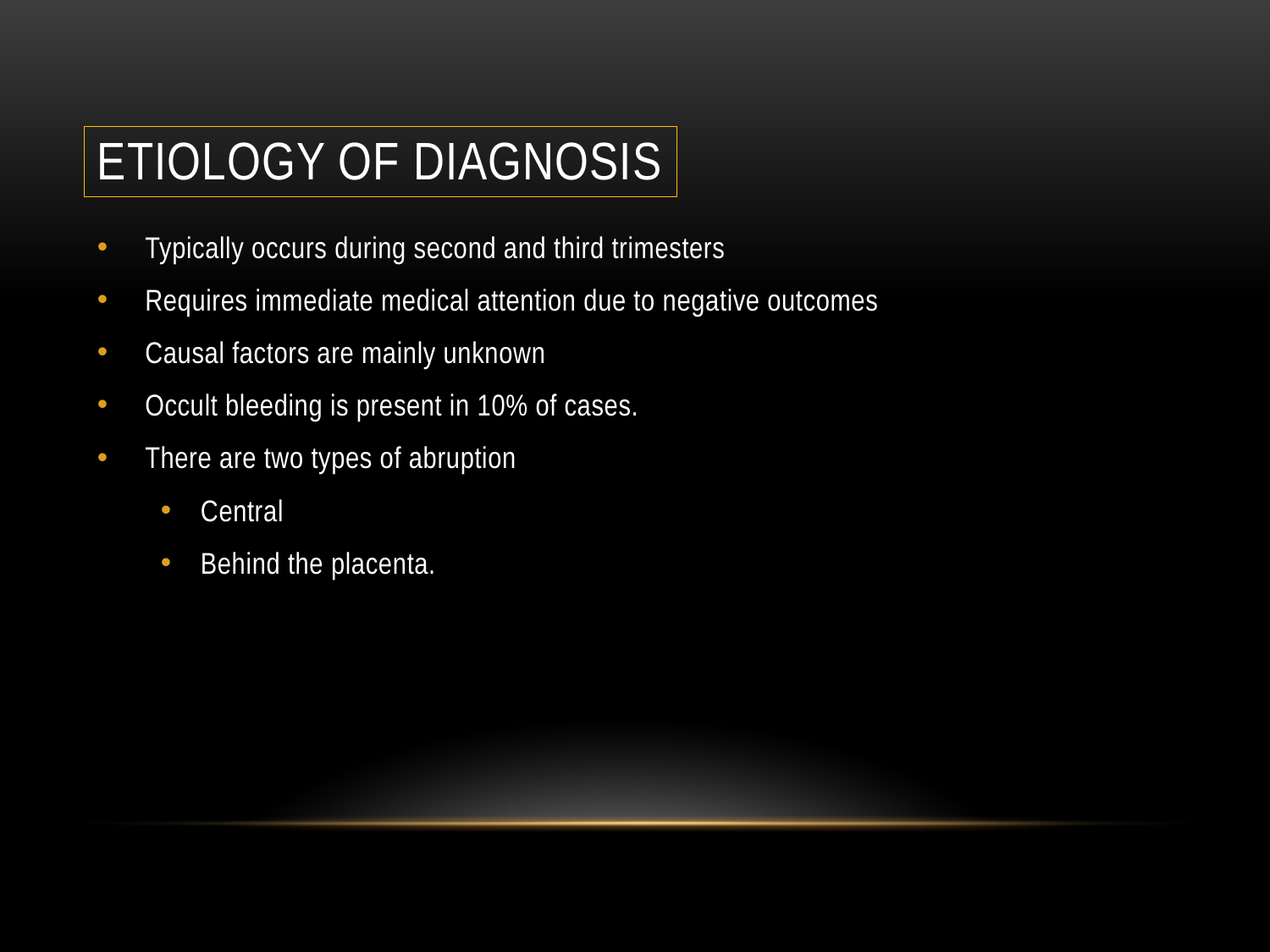

# Etiology of Diagnosis
Typically occurs during second and third trimesters
Requires immediate medical attention due to negative outcomes
Causal factors are mainly unknown
Occult bleeding is present in 10% of cases.
There are two types of abruption
Central
Behind the placenta.